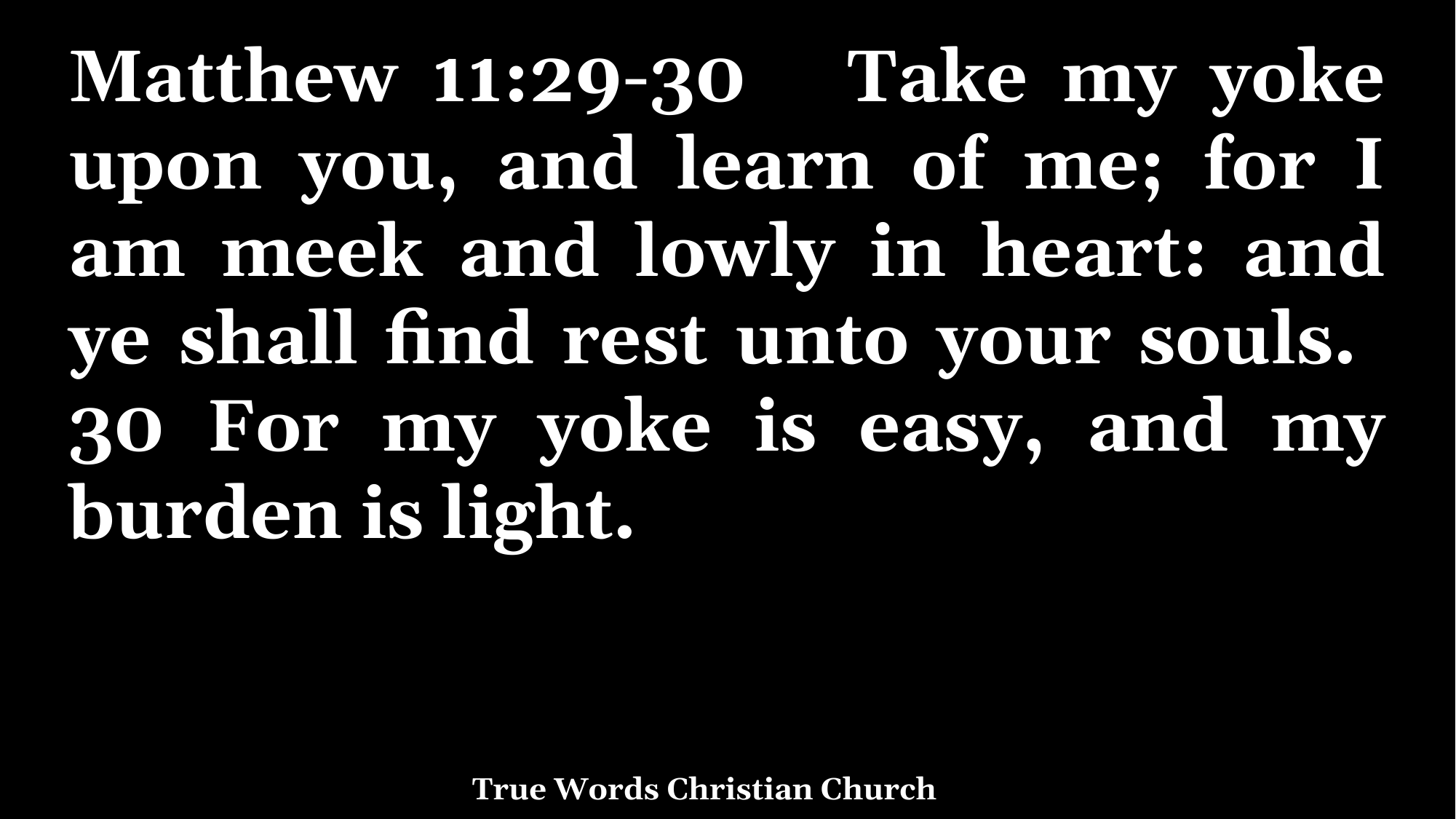

Matthew 11:29-30   Take my yoke upon you, and learn of me; for I am meek and lowly in heart: and ye shall find rest unto your souls.  30 For my yoke is easy, and my burden is light.
True Words Christian Church